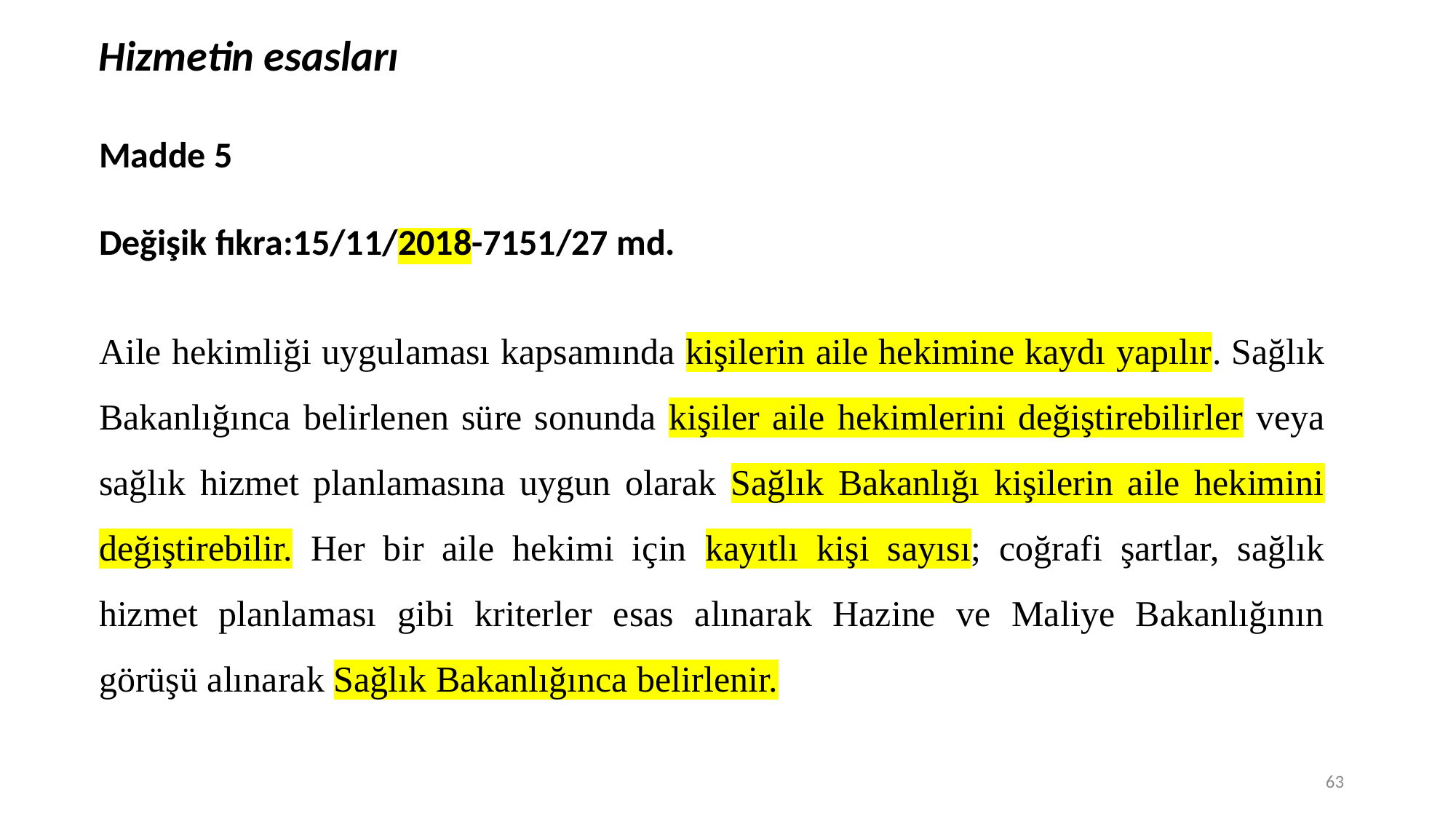

Hizmetin esasları
Madde 5

Değişik fıkra:15/11/2018-7151/27 md.

Aile hekimliği uygulaması kapsamında kişilerin aile hekimine kaydı yapılır. Sağlık Bakanlığınca belirlenen süre sonunda kişiler aile hekimlerini değiştirebilirler veya sağlık hizmet planlamasına uygun olarak Sağlık Bakanlığı kişilerin aile hekimini değiştirebilir. Her bir aile hekimi için kayıtlı kişi sayısı; coğrafi şartlar, sağlık hizmet planlaması gibi kriterler esas alınarak Hazine ve Maliye Bakanlığının görüşü alınarak Sağlık Bakanlığınca belirlenir.
63